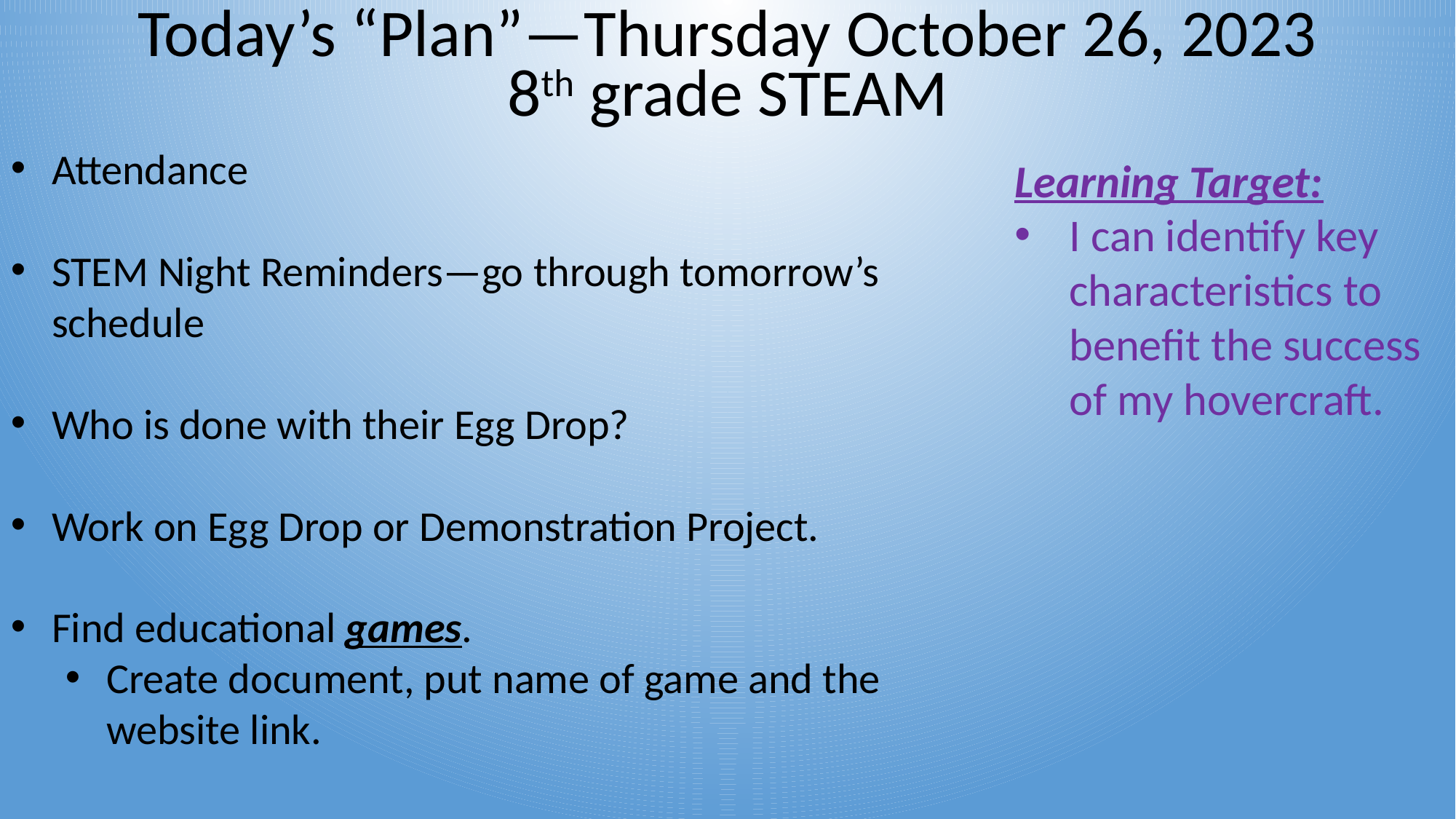

# Today’s “Plan”—Thursday October 26, 2023 8th grade STEAM
Attendance
STEM Night Reminders—go through tomorrow’s schedule
Who is done with their Egg Drop?
Work on Egg Drop or Demonstration Project.
Find educational games.
Create document, put name of game and the website link.
Learning Target:
I can identify key characteristics to benefit the success of my hovercraft.